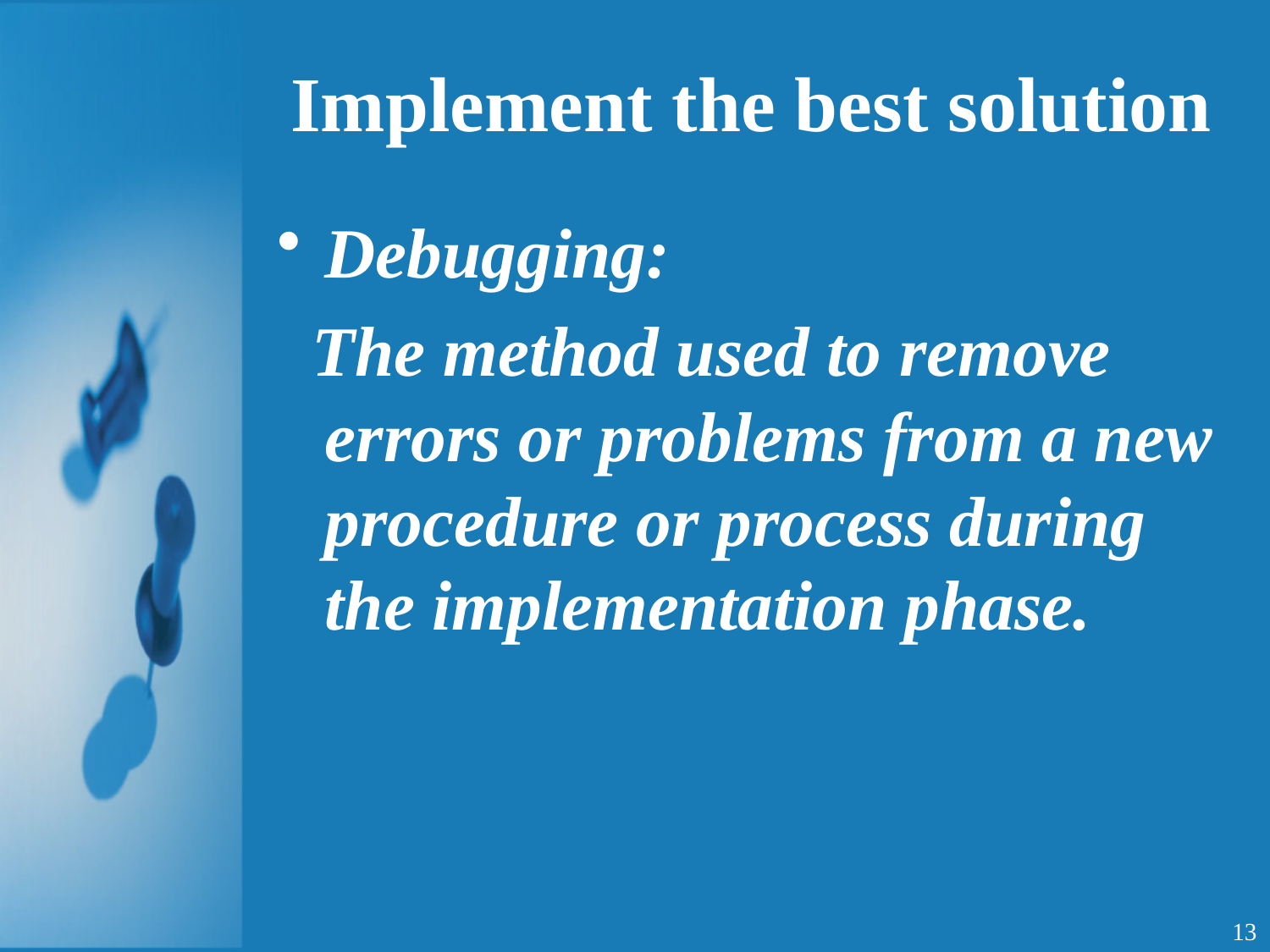

# Implement the best solution
Debugging:
  The method used to remove errors or problems from a new procedure or process during the implementation phase.
13